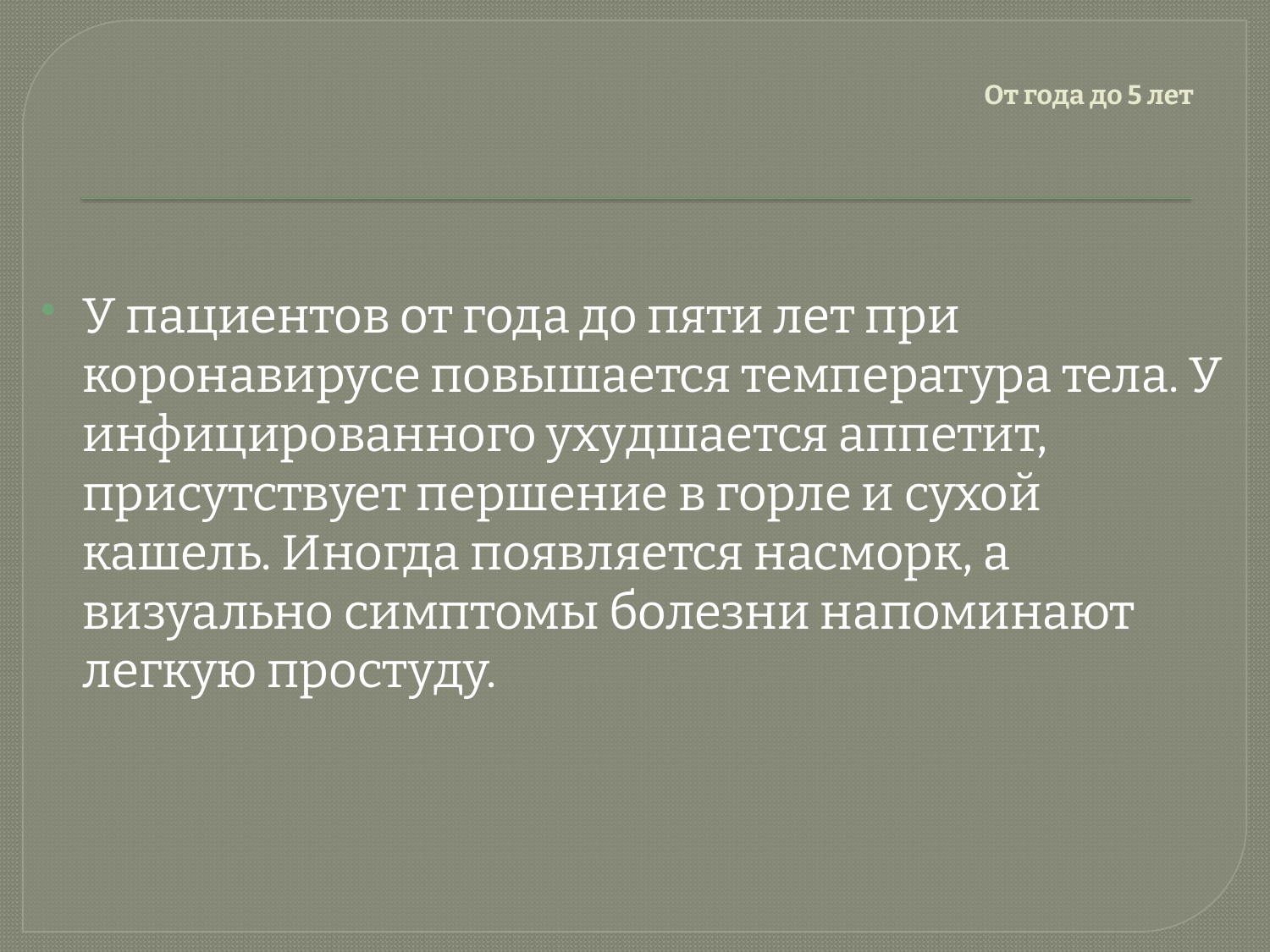

# От года до 5 лет
У пациентов от года до пяти лет при коронавирусе повышается температура тела. У инфицированного ухудшается аппетит, присутствует першение в горле и сухой кашель. Иногда появляется насморк, а визуально симптомы болезни напоминают легкую простуду.